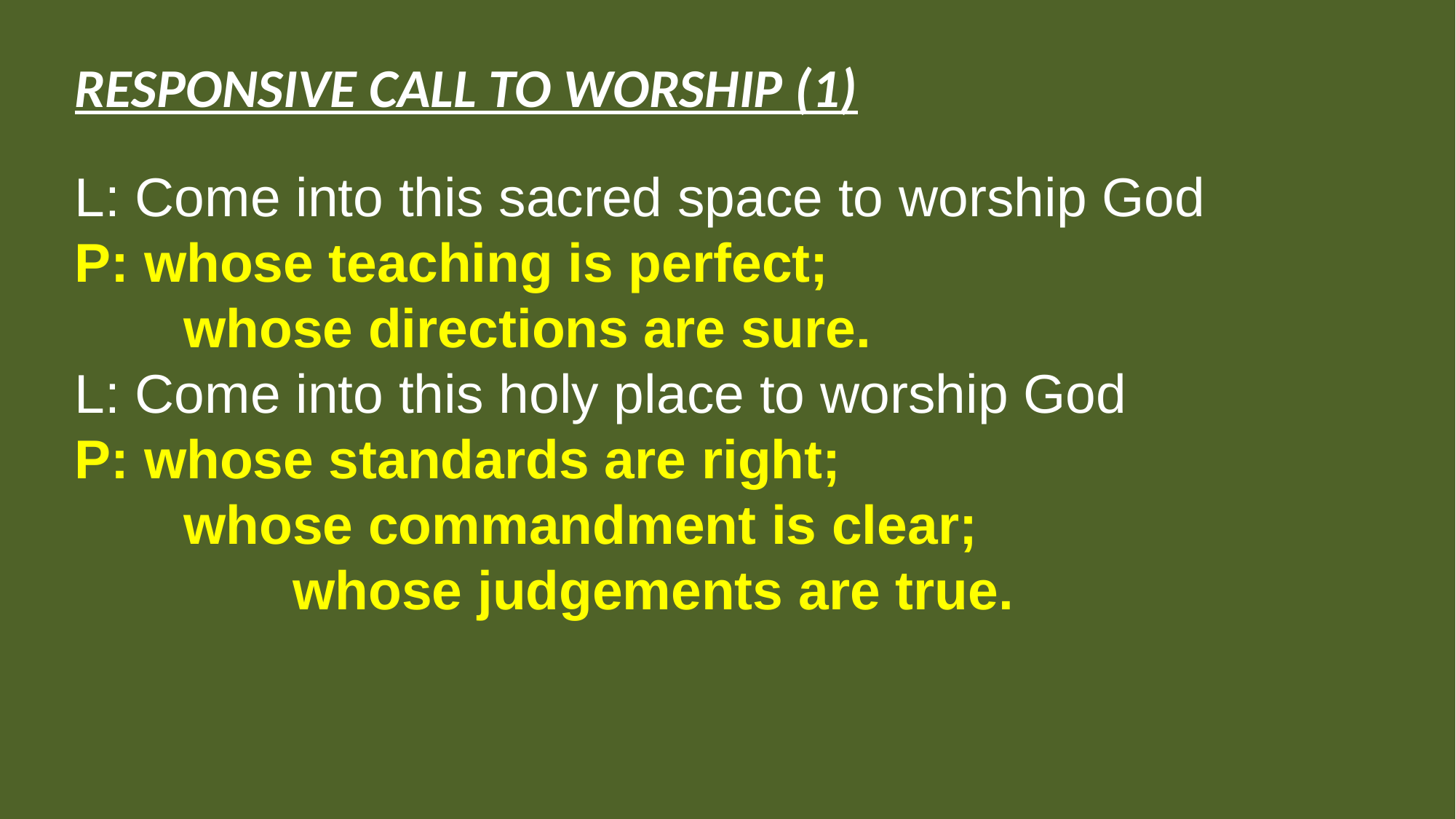

RESPONSIVE CALL TO WORSHIP (1)

L: Come into this sacred space to worship God
P: whose teaching is perfect;
	whose directions are sure.
L: Come into this holy place to worship God
P: whose standards are right;
	whose commandment is clear;
		whose judgements are true.